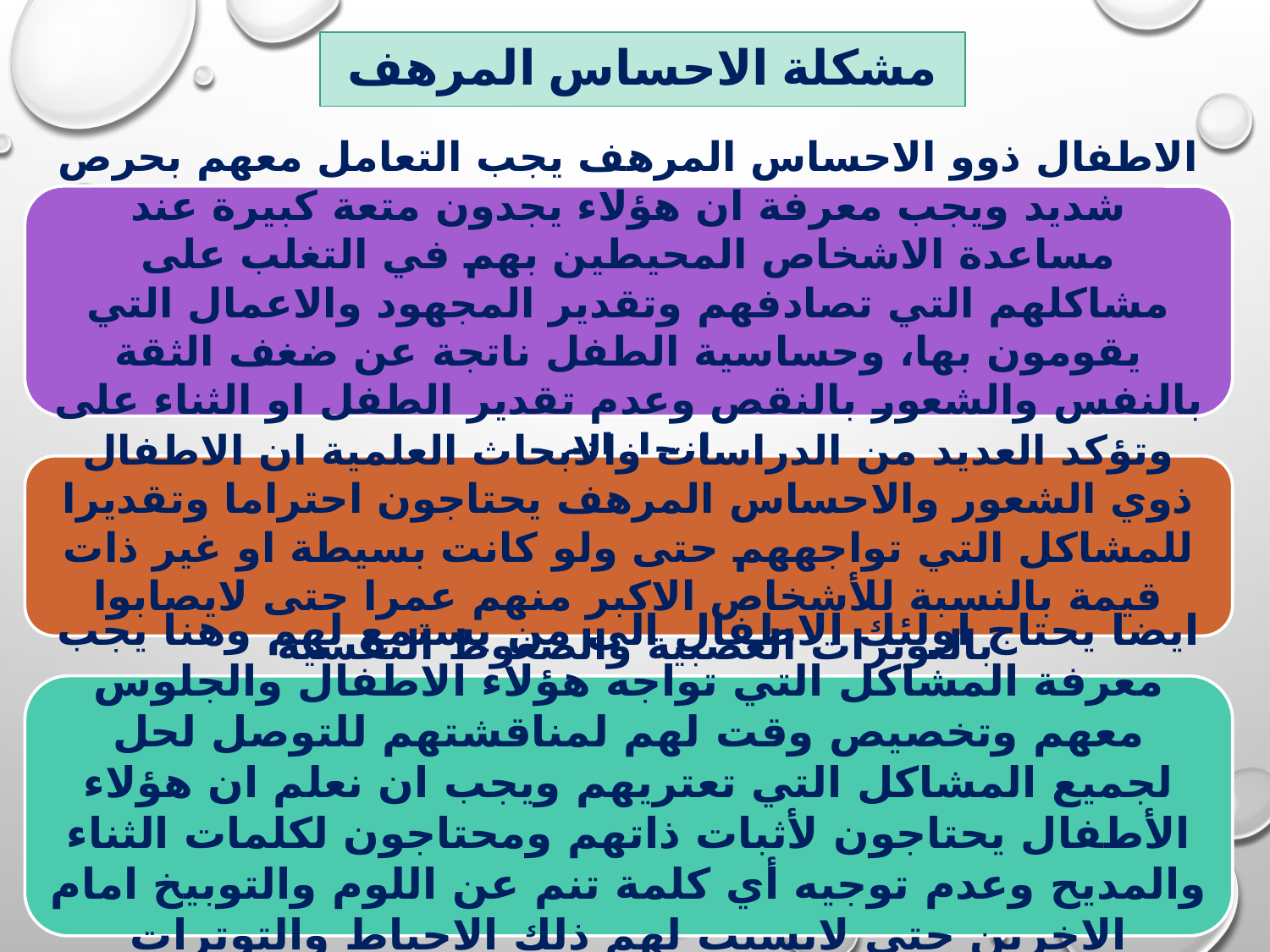

# مشكلة الاحساس المرهف
الاطفال ذوو الاحساس المرهف يجب التعامل معهم بحرص شديد ويجب معرفة ان هؤلاء يجدون متعة كبيرة عند مساعدة الاشخاص المحيطين بهم في التغلب على مشاكلهم التي تصادفهم وتقدير المجهود والاعمال التي يقومون بها، وحساسية الطفل ناتجة عن ضغف الثقة بالنفس والشعور بالنقص وعدم تقدير الطفل او الثناء على انجازاته.
وتؤكد العديد من الدراسات والابحاث العلمية ان الاطفال ذوي الشعور والاحساس المرهف يحتاجون احتراما وتقديرا للمشاكل التي تواجههم حتى ولو كانت بسيطة او غير ذات قيمة بالنسبة للأشخاص الاكبر منهم عمرا حتى لايصابوا بالتوترات العصبية والضغوط النفسية
ايضا يحتاج اولئك الاطفال الى من يستمع لهم وهنا يجب معرفة المشاكل التي تواجه هؤلاء الاطفال والجلوس معهم وتخصيص وقت لهم لمناقشتهم للتوصل لحل لجميع المشاكل التي تعتريهم ويجب ان نعلم ان هؤلاء الأطفال يحتاجون لأثبات ذاتهم ومحتاجون لكلمات الثناء والمديح وعدم توجيه أي كلمة تنم عن اللوم والتوبيخ امام الاخرين حتى لايسبب لهم ذلك الاحباط والتوترات النفسية